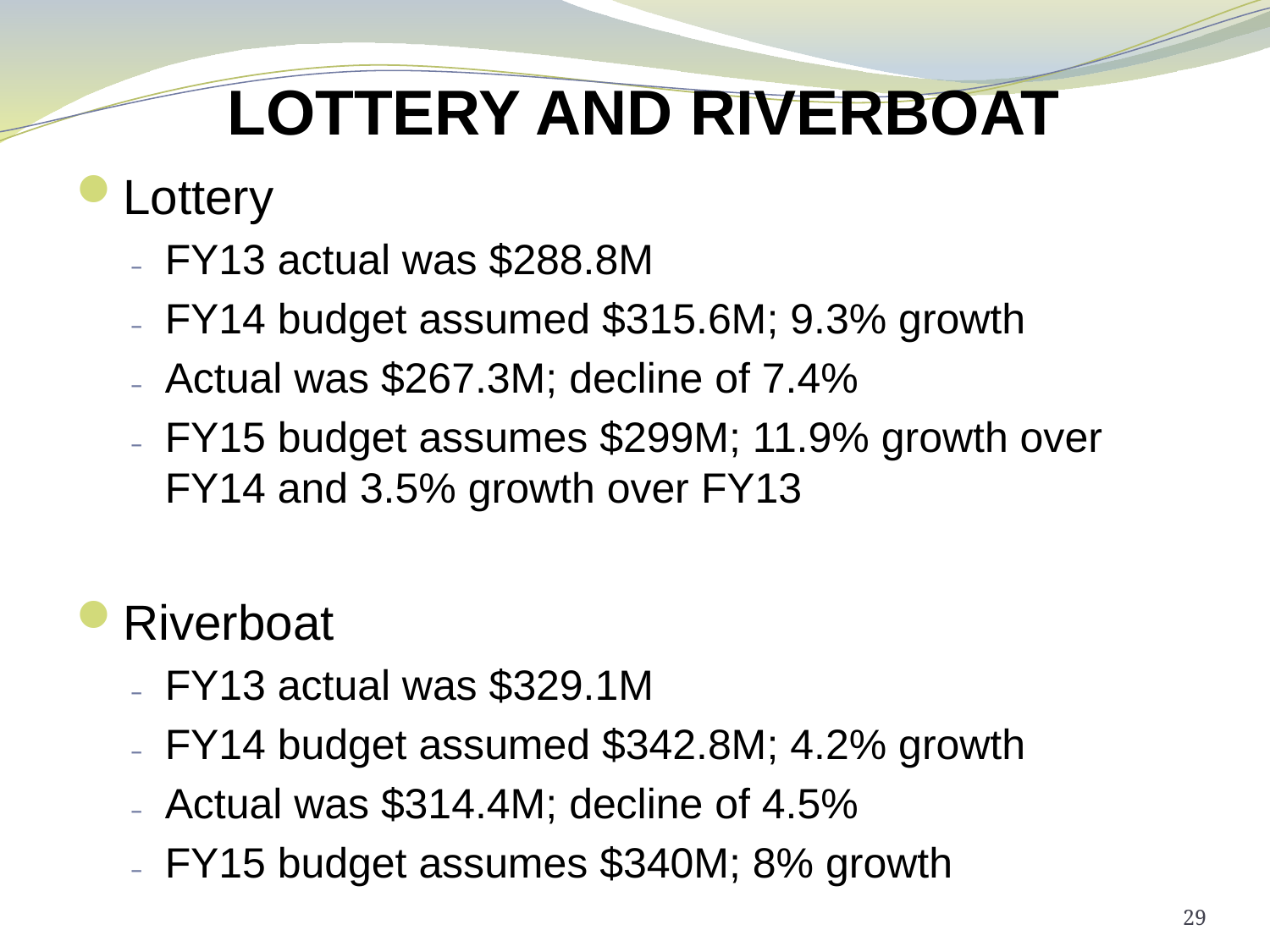

# LOTTERY AND RIVERBOAT
Lottery
FY13 actual was $288.8M
FY14 budget assumed $315.6M; 9.3% growth
Actual was $267.3M; decline of 7.4%
FY15 budget assumes $299M; 11.9% growth over FY14 and 3.5% growth over FY13

Riverboat
FY13 actual was $329.1M
FY14 budget assumed $342.8M; 4.2% growth
Actual was $314.4M; decline of 4.5%
FY15 budget assumes $340M; 8% growth

29